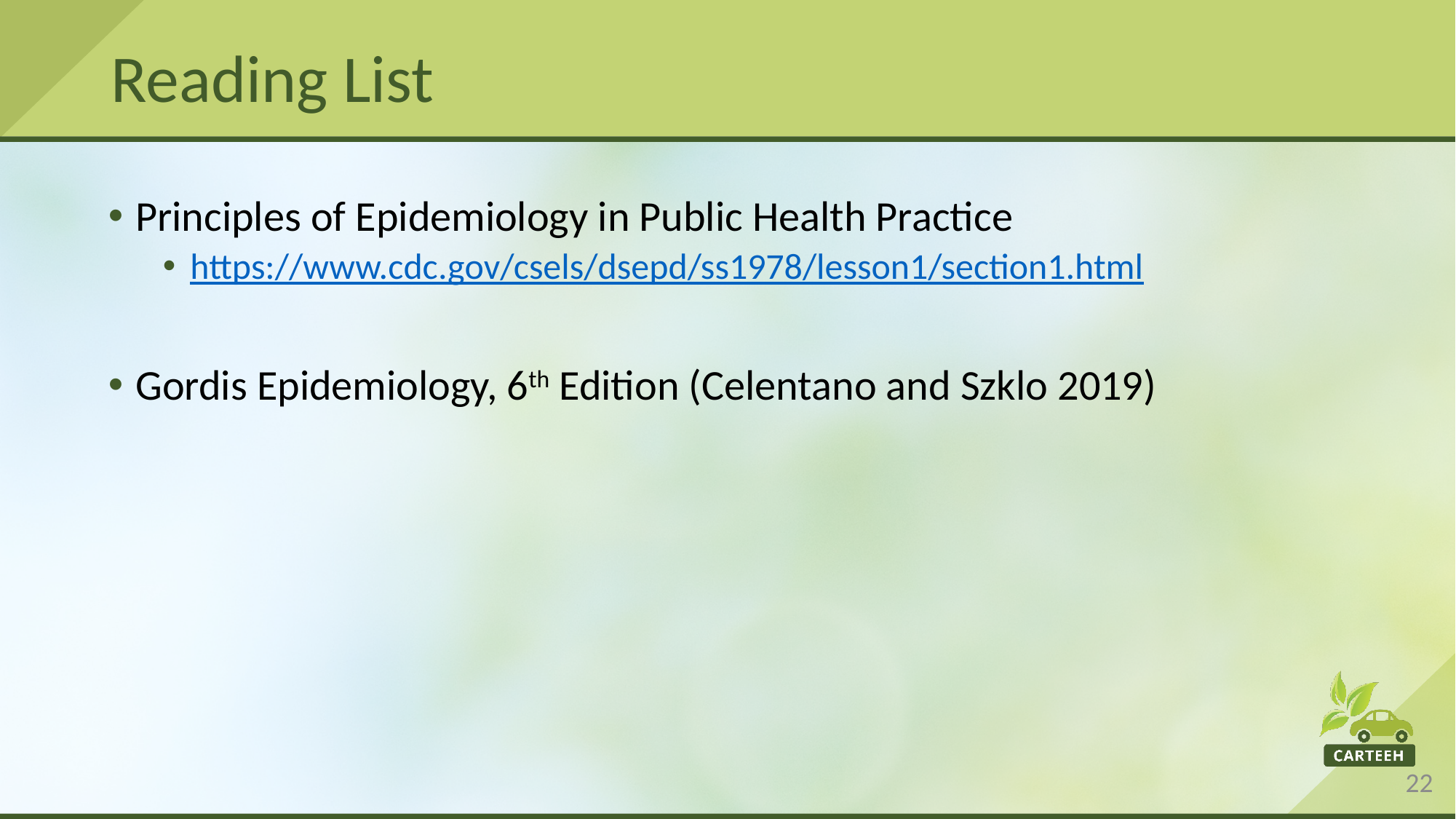

# Reading List
Principles of Epidemiology in Public Health Practice
https://www.cdc.gov/csels/dsepd/ss1978/lesson1/section1.html

Gordis Epidemiology, 6th Edition (Celentano and Szklo 2019)